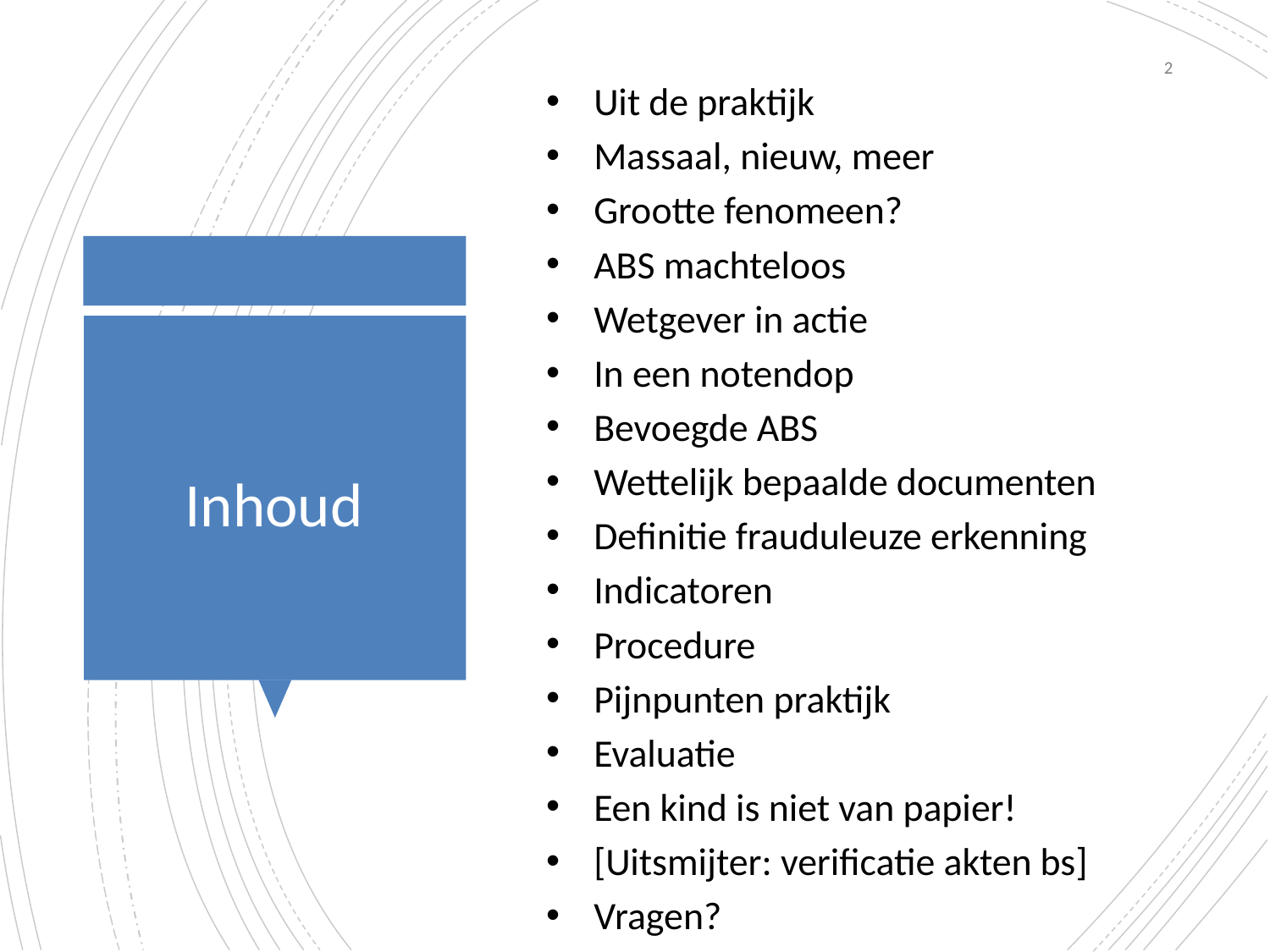

2
Uit de praktijk
Massaal, nieuw, meer
Grootte fenomeen?
ABS machteloos
Wetgever in actie
In een notendop
Bevoegde ABS
Wettelijk bepaalde documenten
Definitie frauduleuze erkenning
Indicatoren
Procedure
Pijnpunten praktijk
Evaluatie
Een kind is niet van papier!
[Uitsmijter: verificatie akten bs]
Vragen?

# Inhoud